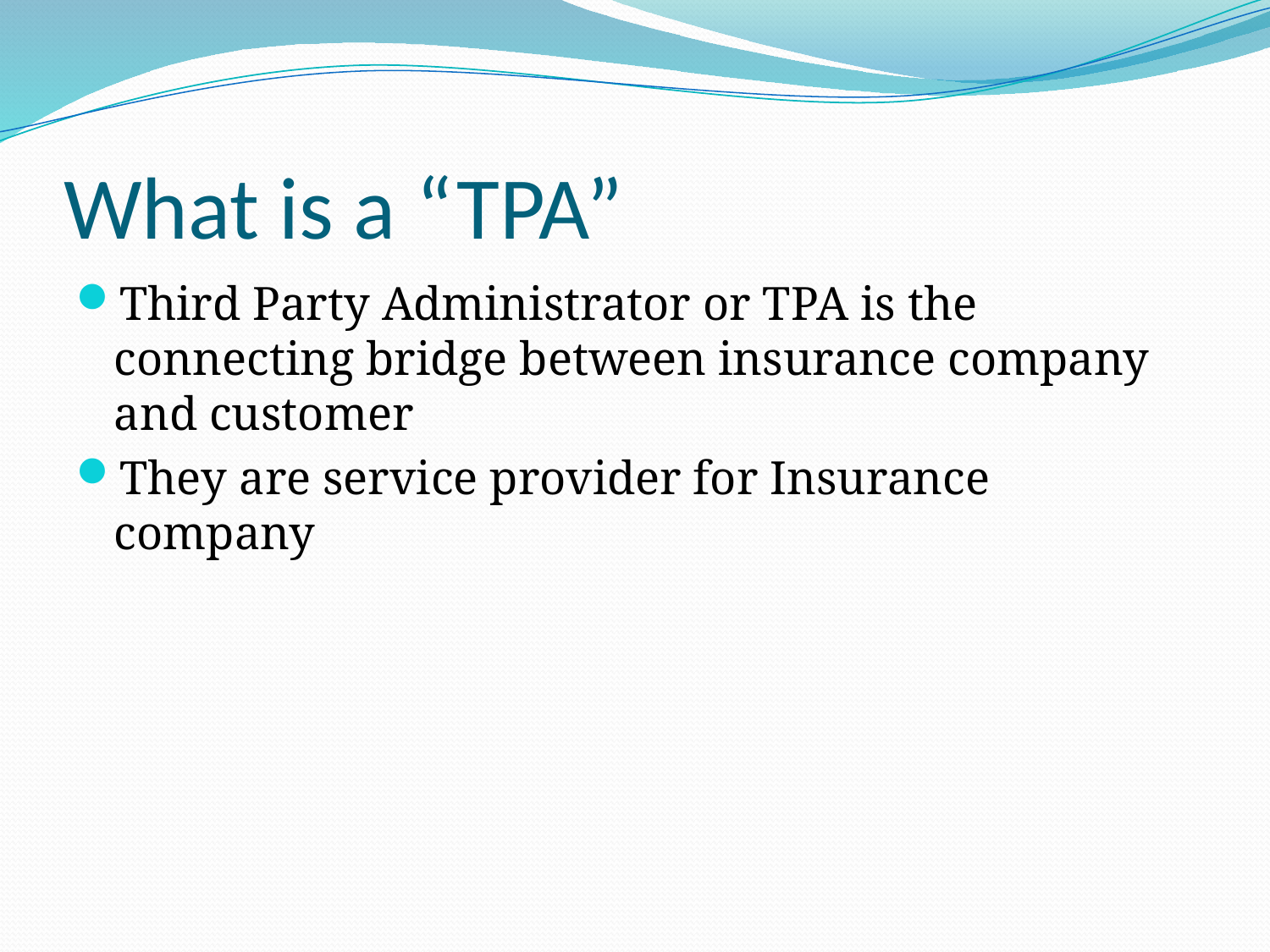

# What is a “TPA”
Third Party Administrator or TPA is the connecting bridge between insurance company and customer
They are service provider for Insurance company